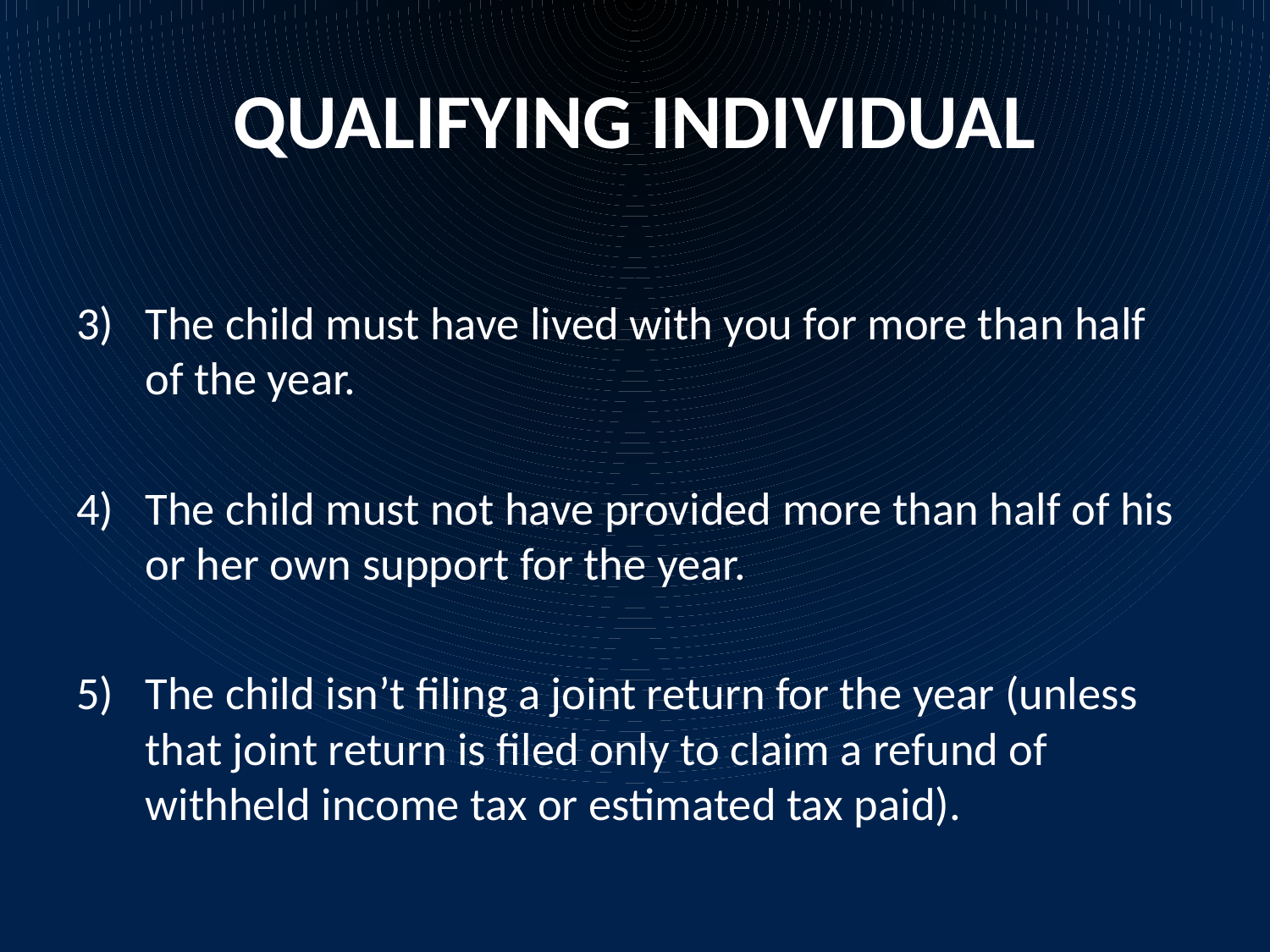

# QUALIFYING INDIVIDUAL

The child must have lived with you for more than half of the year.

The child must not have provided more than half of his or her own support for the year.

The child isn’t filing a joint return for the year (unless that joint return is filed only to claim a refund of withheld income tax or estimated tax paid).